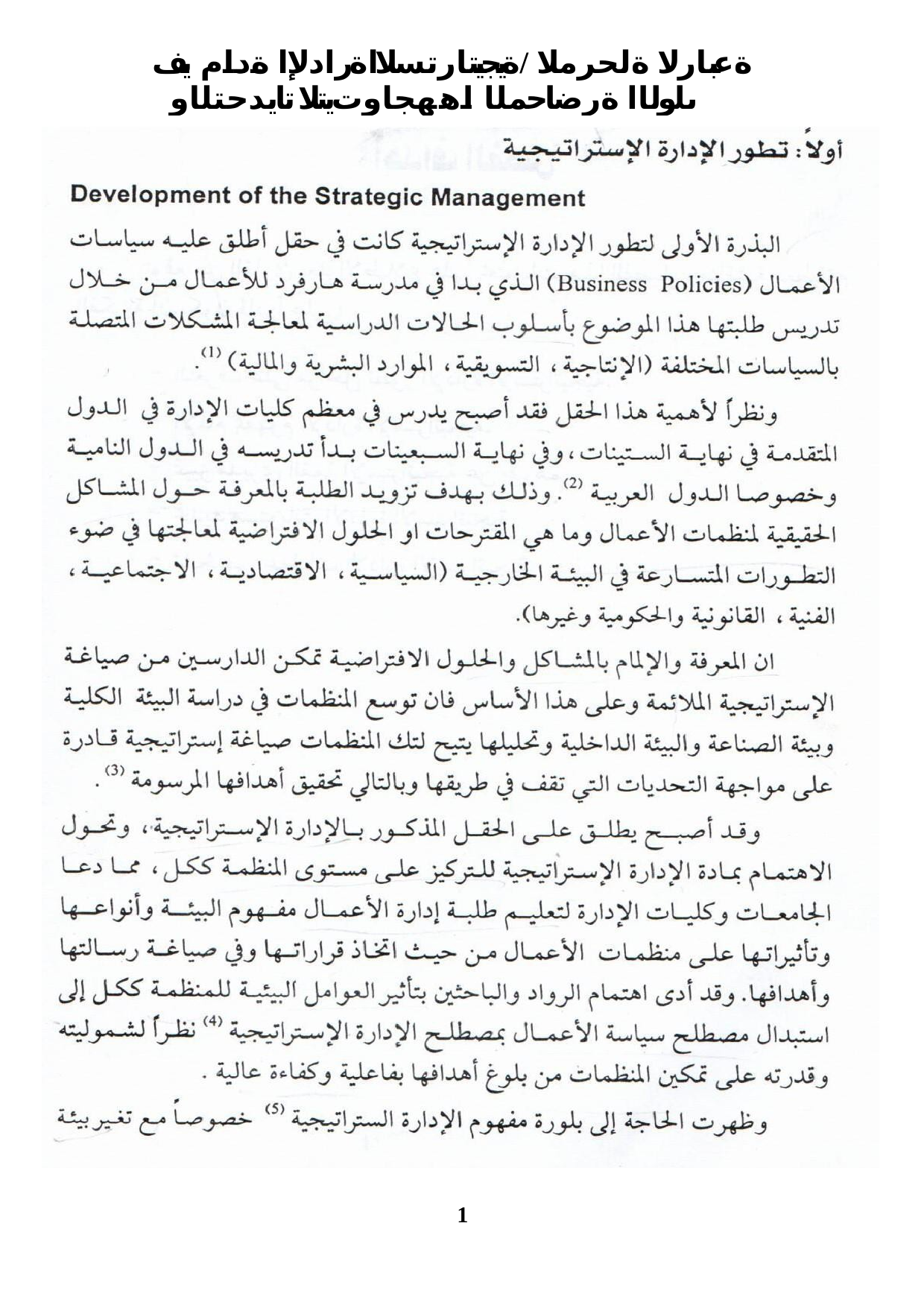

ةعبارلا ةلحرملا /ةيجيتارتسلاا ةرادلإا ةدام يف ىلولاا ةرضاحملا اههجاوت يتلا تايدحتلاو ةيجيتارتسلاا ةرادلإا ةيمهاو موهفم

1